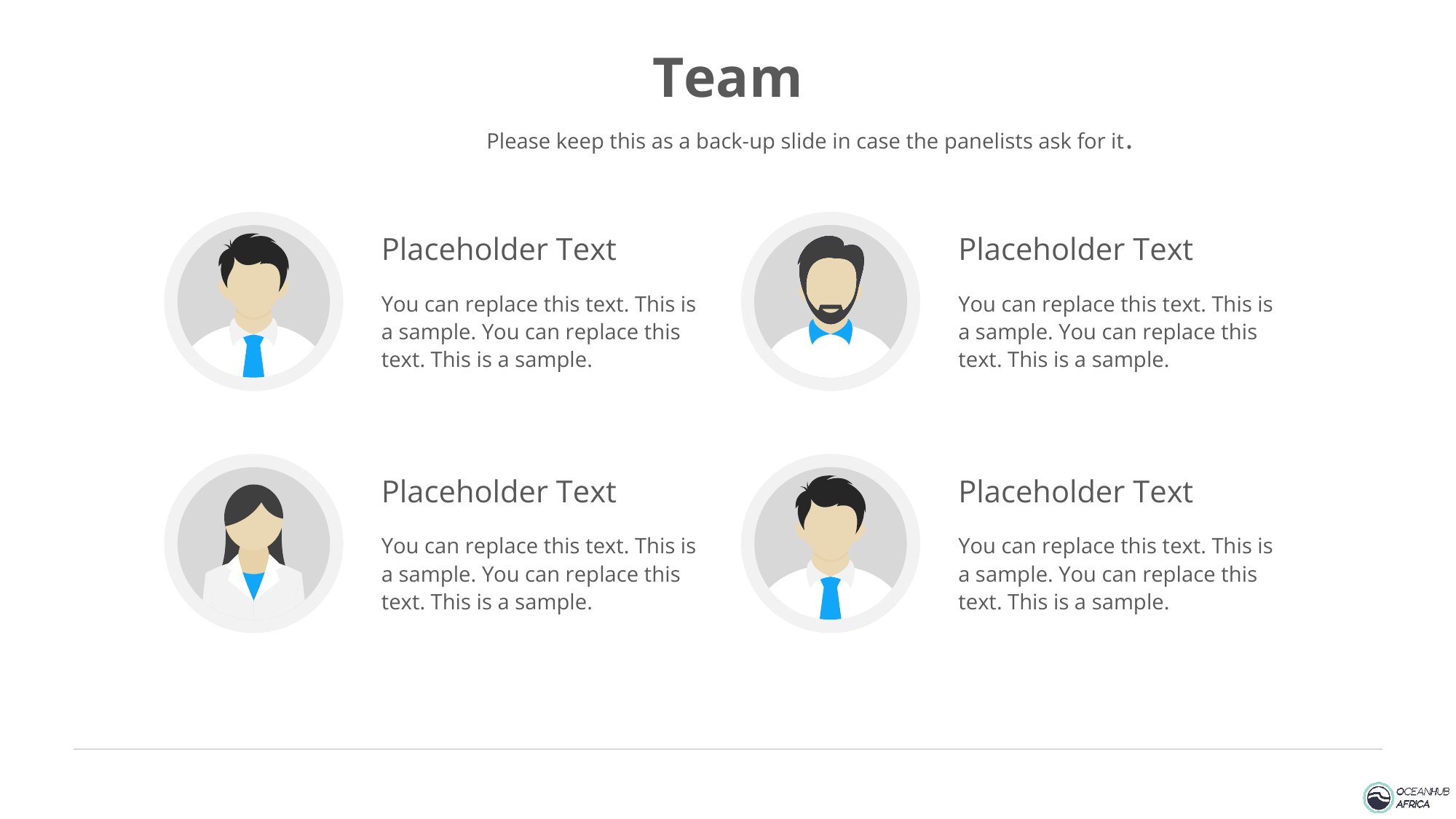

# Team
Please keep this as a back-up slide in case the panelists ask for it.

Placeholder Text
Placeholder Text
You can replace this text. This is a sample. You can replace this text. This is a sample.
You can replace this text. This is a sample. You can replace this text. This is a sample.

Placeholder Text
Placeholder Text
You can replace this text. This is a sample. You can replace this text. This is a sample.
You can replace this text. This is a sample. You can replace this text. This is a sample.